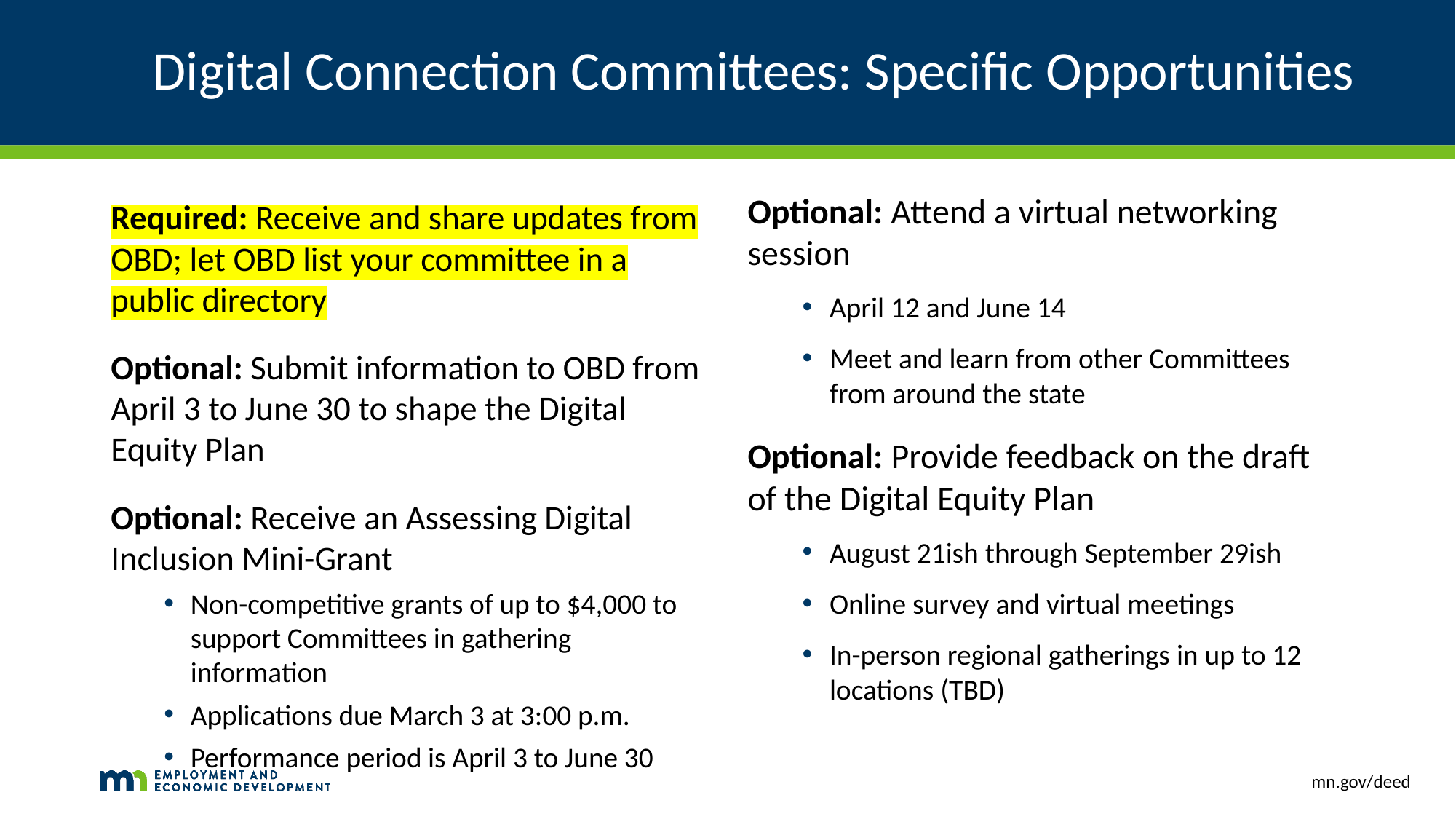

# Digital Connection Committees: Specific Opportunities
Optional: Attend a virtual networking session
April 12 and June 14
Meet and learn from other Committees from around the state
Optional: Provide feedback on the draft of the Digital Equity Plan
August 21ish through September 29ish
Online survey and virtual meetings
In-person regional gatherings in up to 12 locations (TBD)
Required: Receive and share updates from OBD; let OBD list your committee in a public directory
Optional: Submit information to OBD from April 3 to June 30 to shape the Digital Equity Plan
Optional: Receive an Assessing Digital Inclusion Mini-Grant
Non-competitive grants of up to $4,000 to support Committees in gathering information
Applications due March 3 at 3:00 p.m.
Performance period is April 3 to June 30

mn.gov/deed